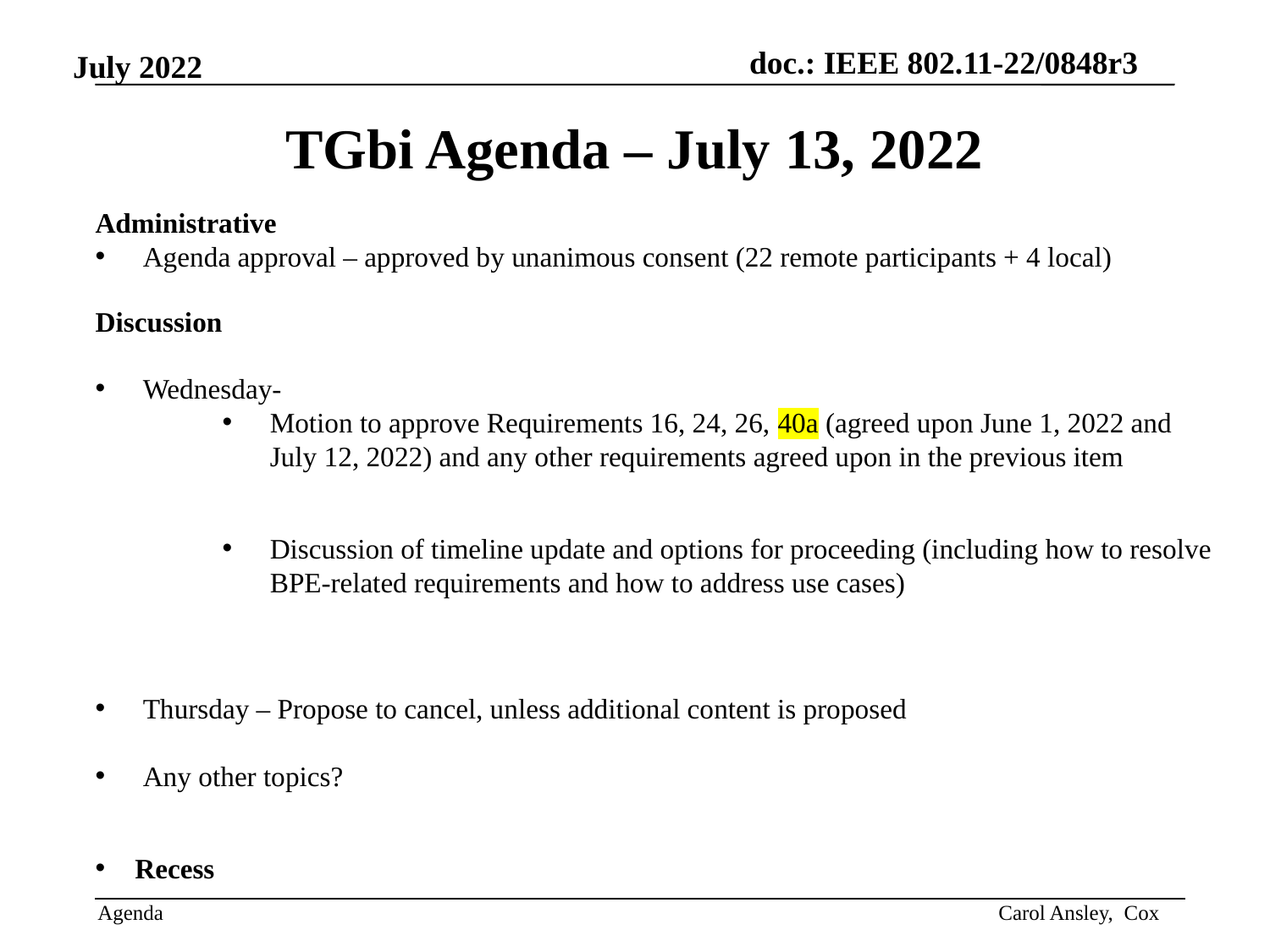

# TGbi Agenda – July 13, 2022
Administrative
Agenda approval – approved by unanimous consent (22 remote participants + 4 local)

Discussion

Wednesday-
Motion to approve Requirements 16, 24, 26, 40a (agreed upon June 1, 2022 and July 12, 2022) and any other requirements agreed upon in the previous item

Discussion of timeline update and options for proceeding (including how to resolve BPE-related requirements and how to address use cases)

Thursday – Propose to cancel, unless additional content is proposed

Any other topics?

Recess